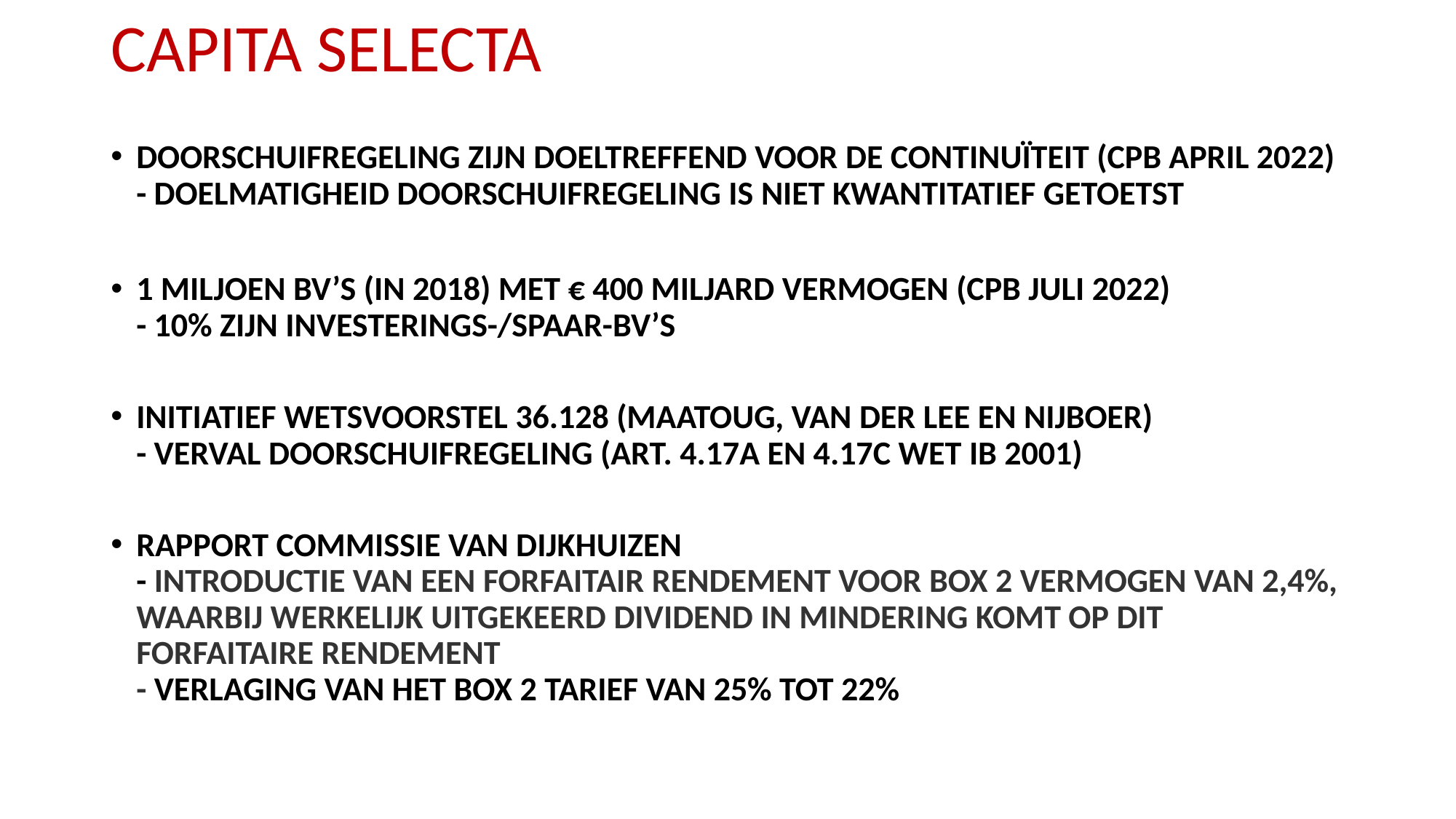

# CAPITA SELECTA
DOORSCHUIFREGELING ZIJN DOELTREFFEND VOOR DE CONTINUÏTEIT (CPB APRIL 2022)
- DOELMATIGHEID DOORSCHUIFREGELING IS NIET KWANTITATIEF GETOETST

1 MILJOEN BV’S (IN 2018) MET € 400 MILJARD VERMOGEN (CPB JULI 2022)
- 10% ZIJN INVESTERINGS-/SPAAR-BV’S

INITIATIEF WETSVOORSTEL 36.128 (MAATOUG, VAN DER LEE EN NIJBOER)
- VERVAL DOORSCHUIFREGELING (ART. 4.17A EN 4.17C WET IB 2001)

RAPPORT COMMISSIE VAN DIJKHUIZEN
- INTRODUCTIE VAN EEN FORFAITAIR RENDEMENT VOOR BOX 2 VERMOGEN VAN 2,4%, WAARBIJ WERKELIJK UITGEKEERD DIVIDEND IN MINDERING KOMT OP DIT FORFAITAIRE RENDEMENT
- VERLAGING VAN HET BOX 2 TARIEF VAN 25% TOT 22%